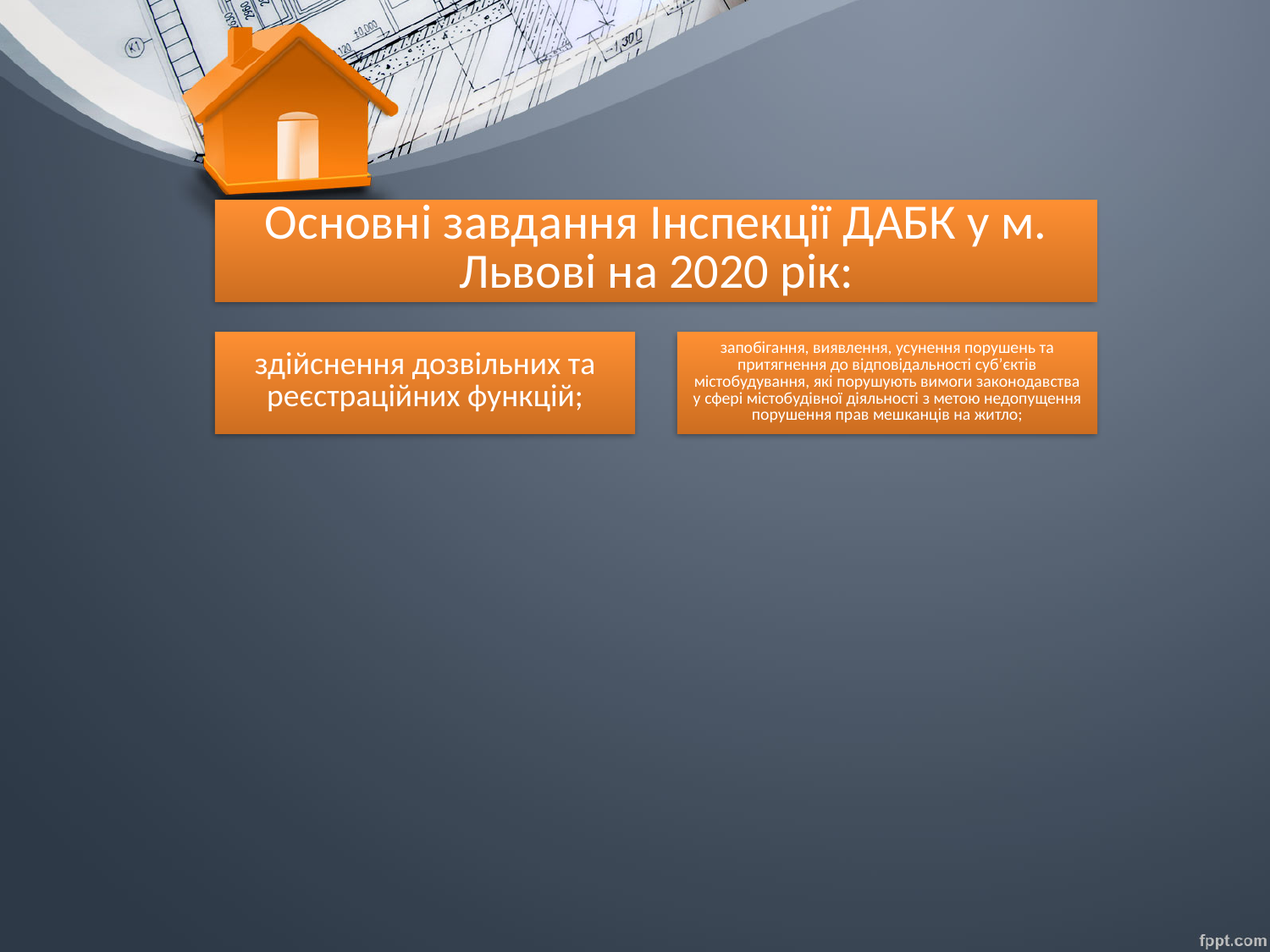

Основні завдання Інспекції ДАБК у м. Львові на 2020 рік:
здійснення дозвільних та реєстраційних функцій;
запобігання, виявлення, усунення порушень та притягнення до відповідальності суб’єктів містобудування, які порушують вимоги законодавства у сфері містобудівної діяльності з метою недопущення порушення прав мешканців на житло;